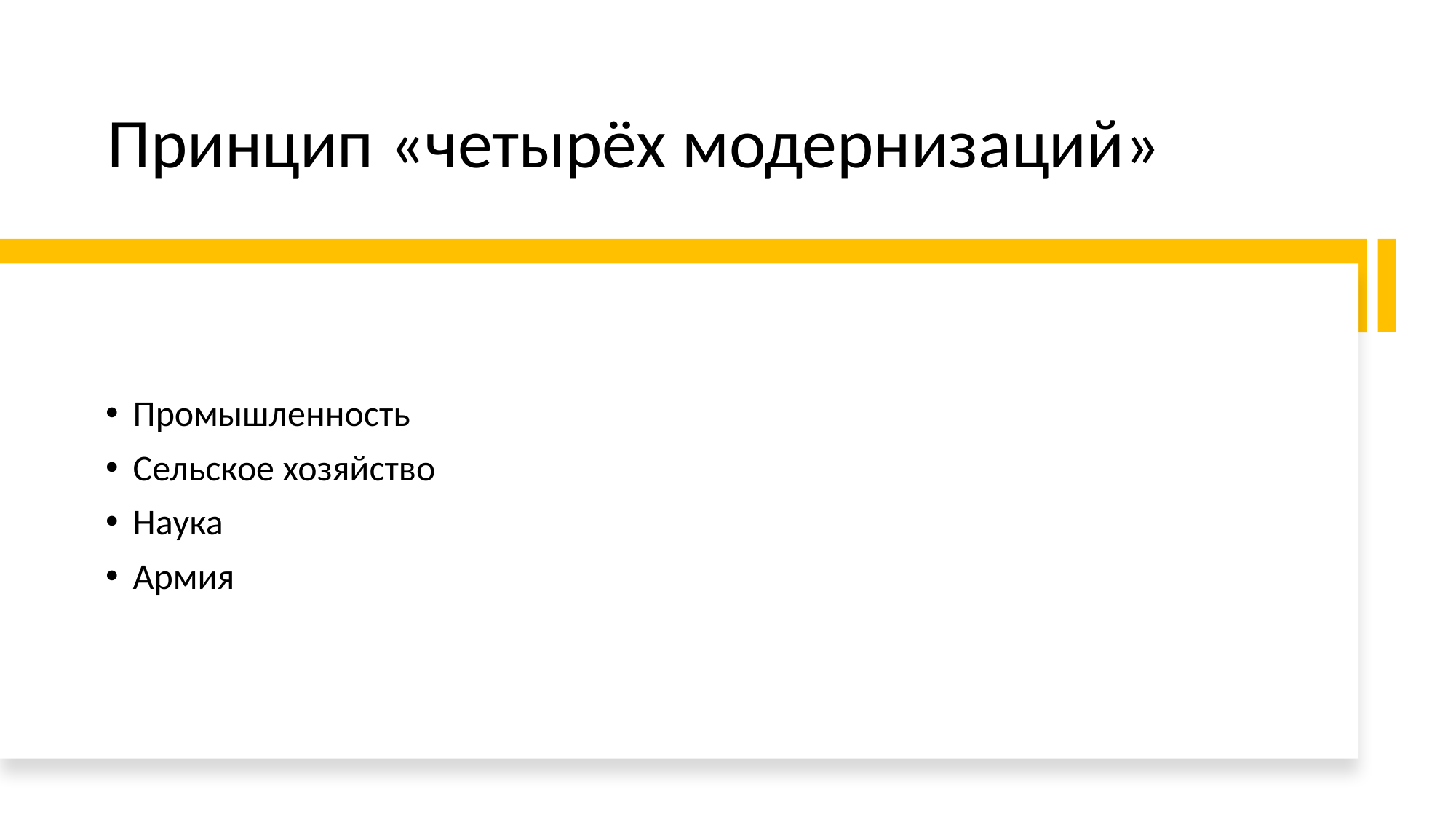

# Принцип «четырёх модернизаций»

Промышленность
Сельское хозяйство
Наука
Армия